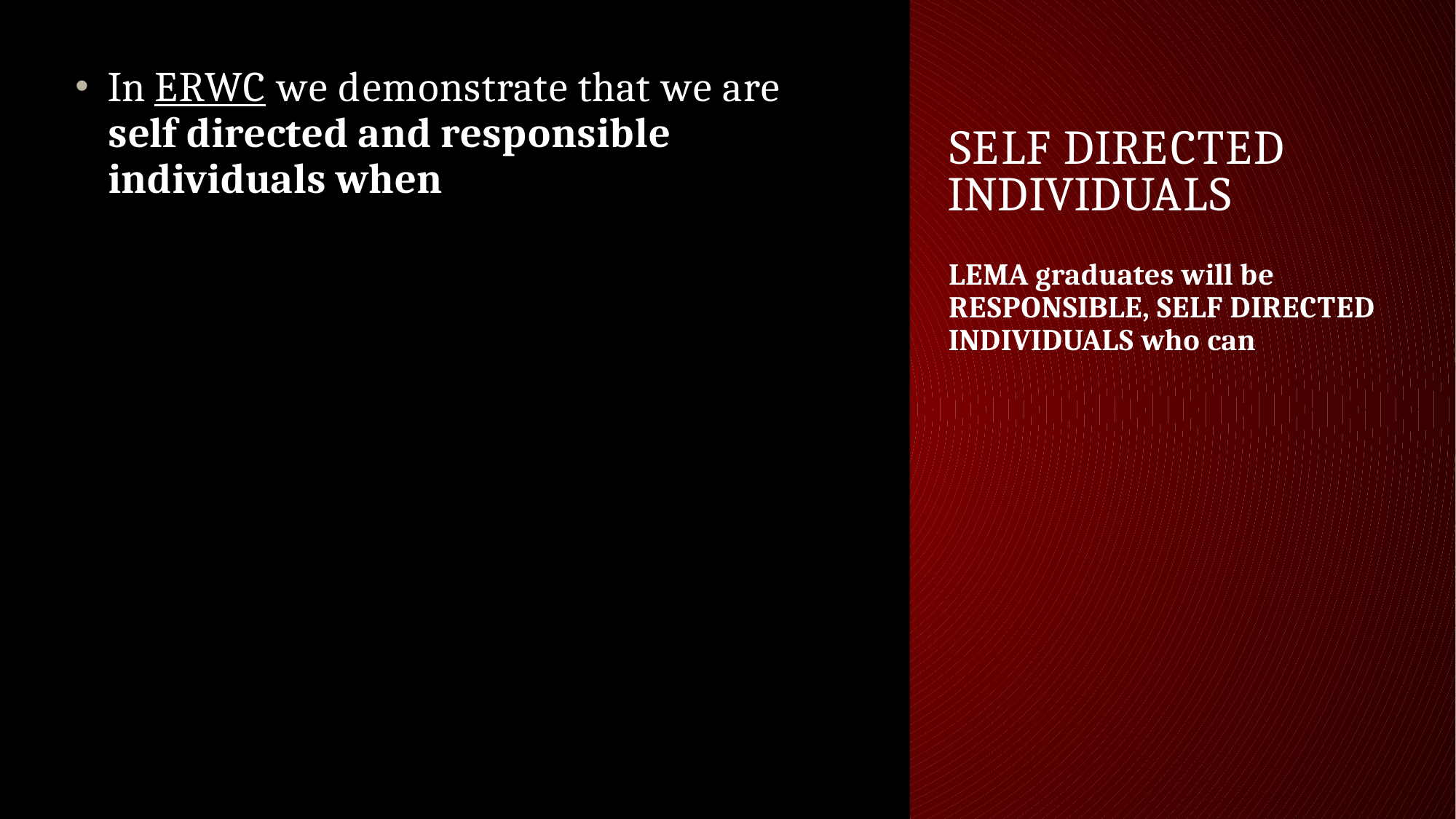

In ERWC we demonstrate that we are self directed and responsible individuals when
# Self directed individuals
LEMA graduates will be RESPONSIBLE, SELF DIRECTED INDIVIDUALS who can